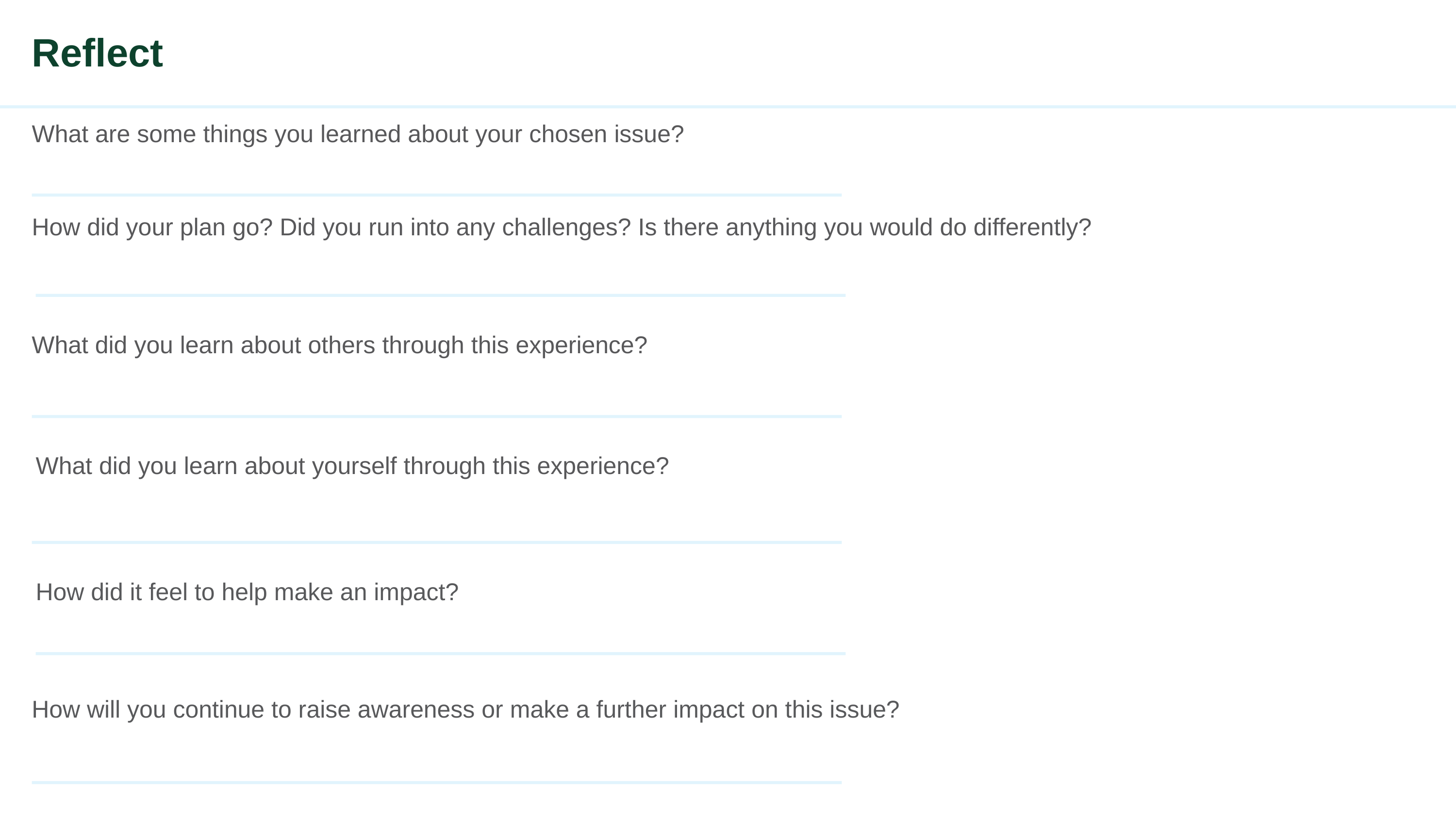

Reflect

What are some things you learned about your chosen issue?

How did your plan go? Did you run into any challenges? Is there anything you would do differently?

What did you learn about others through this experience?

What did you learn about yourself through this experience?

How did it feel to help make an impact?

How will you continue to raise awareness or make a further impact on this issue?